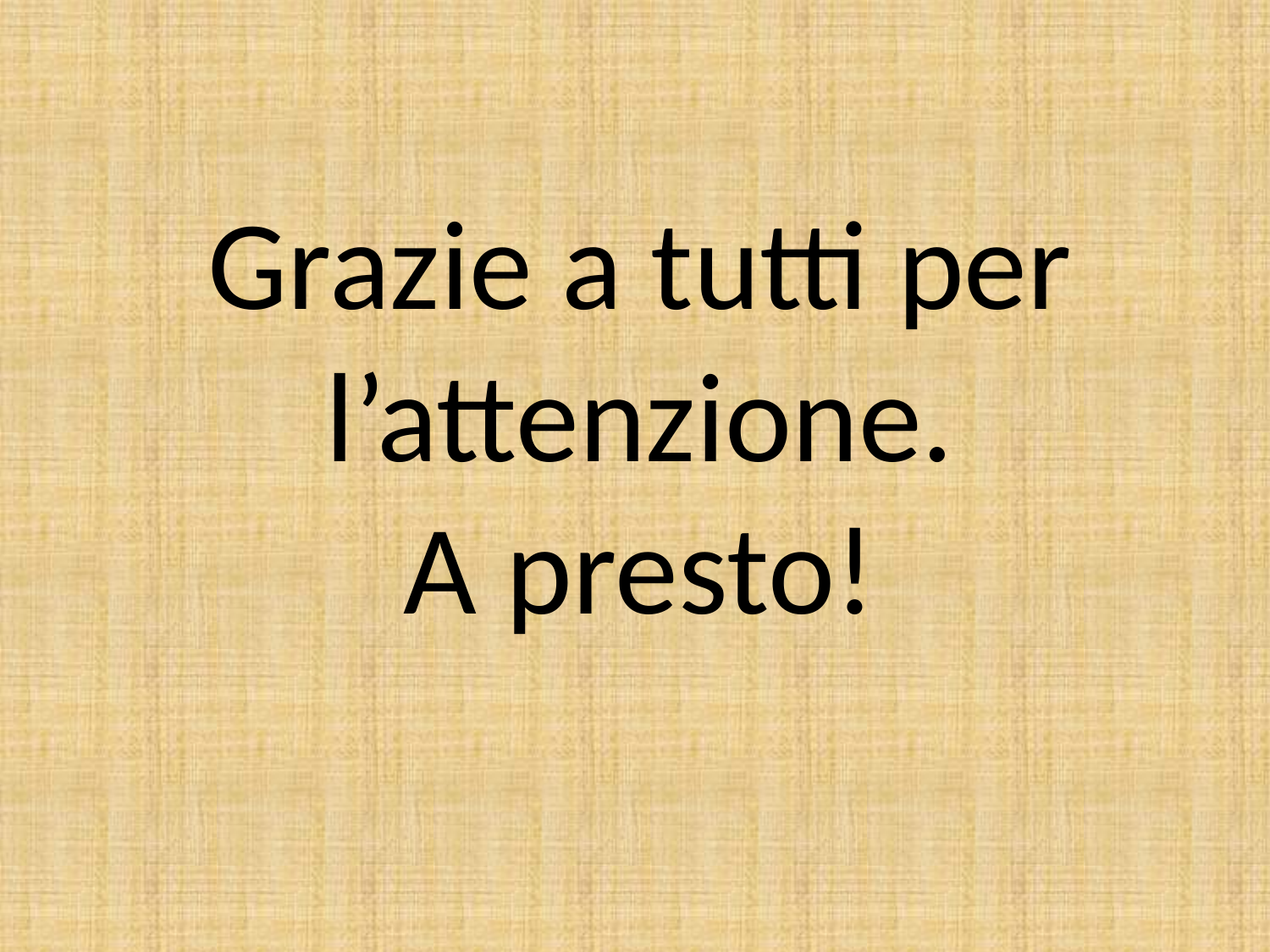

Grazie a tutti per l’attenzione.
A presto!